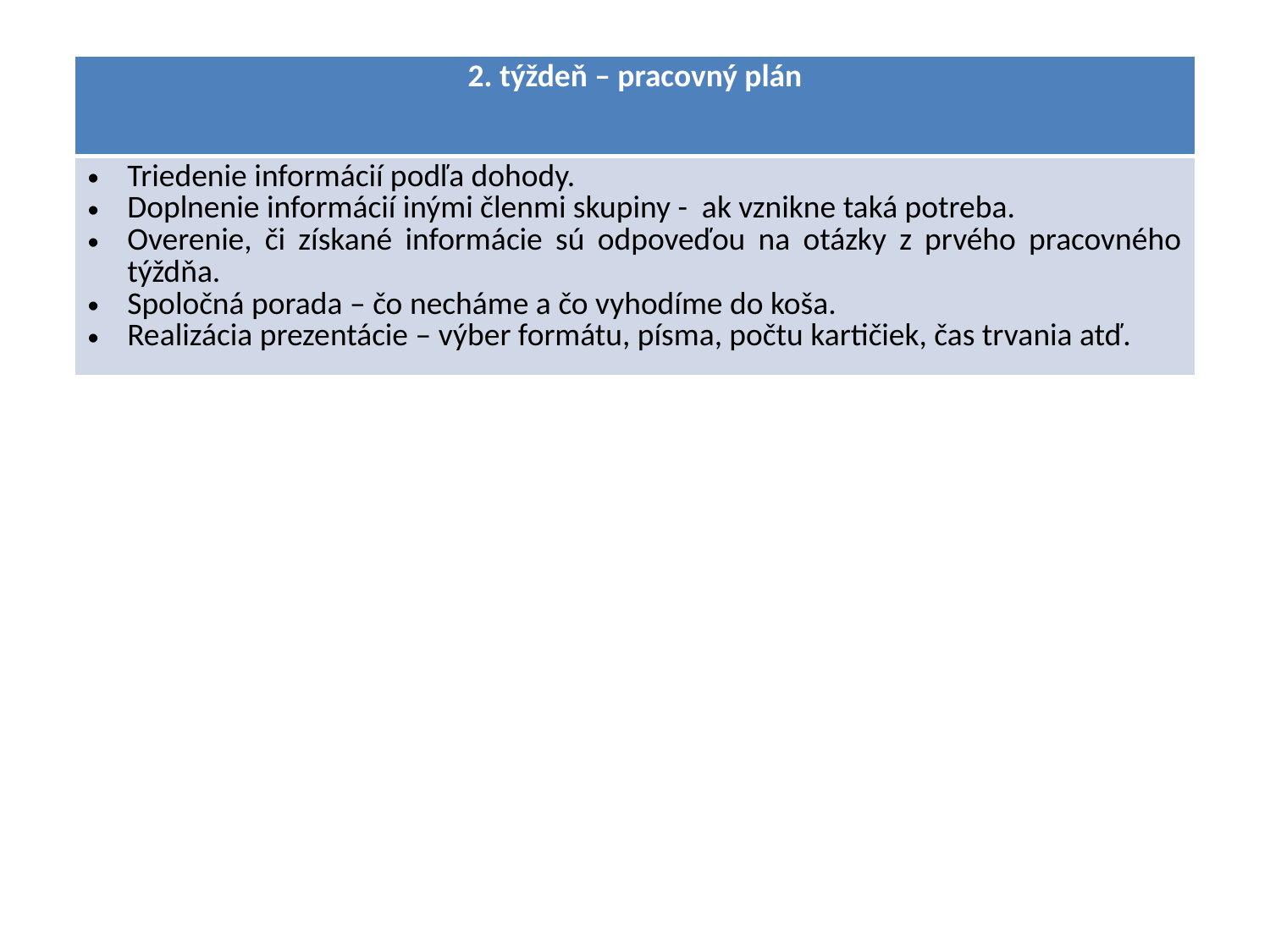

| 2. týždeň – pracovný plán |
| --- |
| Triedenie informácií podľa dohody. Doplnenie informácií inými členmi skupiny - ak vznikne taká potreba. Overenie, či získané informácie sú odpoveďou na otázky z prvého pracovného týždňa. Spoločná porada – čo necháme a čo vyhodíme do koša. Realizácia prezentácie – výber formátu, písma, počtu kartičiek, čas trvania atď. |